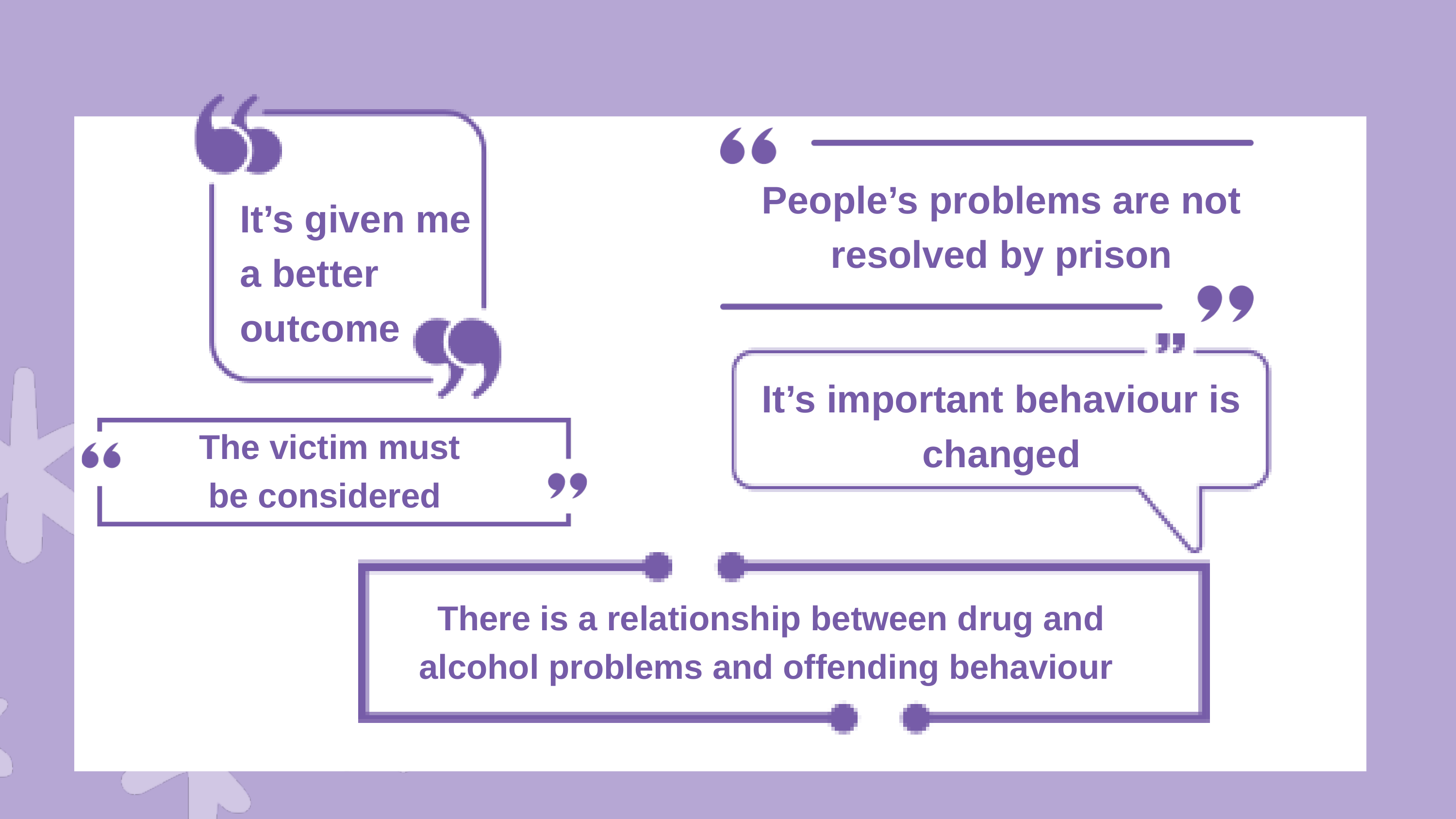

People’s problems are not resolved by prison
It’s given me a better outcome

It’s important behaviour is changed

The victim must
be considered

There is a relationship between drug and alcohol problems and offending behaviour